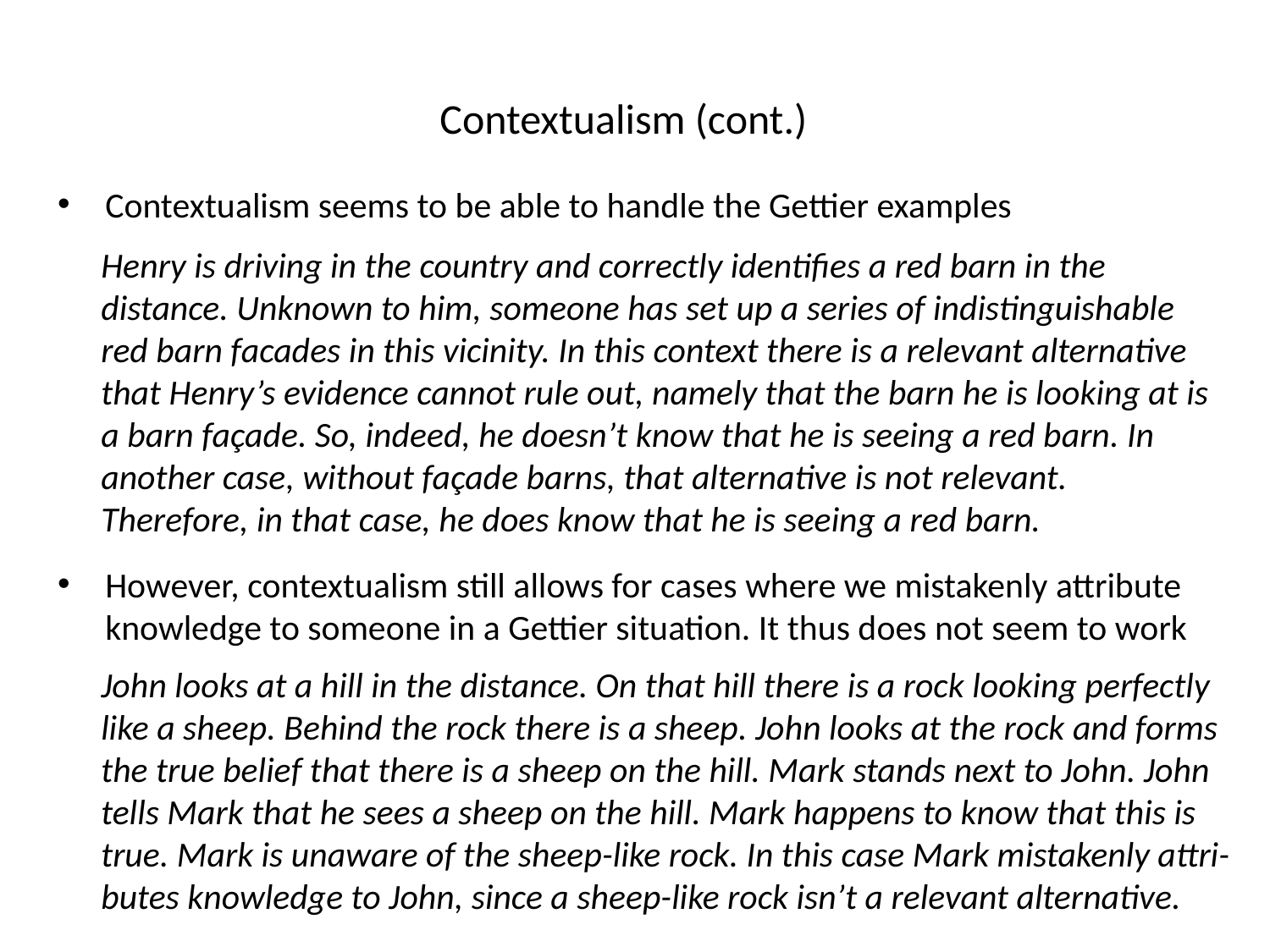

# Contextualism (cont.)
Contextualism seems to be able to handle the Gettier examples

Henry is driving in the country and correctly identifies a red barn in the distance. Unknown to him, someone has set up a series of indistinguishable    red barn facades in this vicinity. In this context there is a relevant alternative that Henry’s evidence cannot rule out, namely that the barn he is looking at is    a barn façade. So, indeed, he doesn’t know that he is seeing a red barn. In another case, without façade barns, that alternative is not relevant.     Therefore, in that case, he does know that he is seeing a red barn.
However, contextualism still allows for cases where we mistakenly attribute knowledge to someone in a Gettier situation. It thus does not seem to work

John looks at a hill in the distance. On that hill there is a rock looking perfectly like a sheep. Behind the rock there is a sheep. John looks at the rock and forms the true belief that there is a sheep on the hill. Mark stands next to John. John tells Mark that he sees a sheep on the hill. Mark happens to know that this is true. Mark is unaware of the sheep-like rock. In this case Mark mistakenly attri-butes knowledge to John, since a sheep-like rock isn’t a relevant alternative.